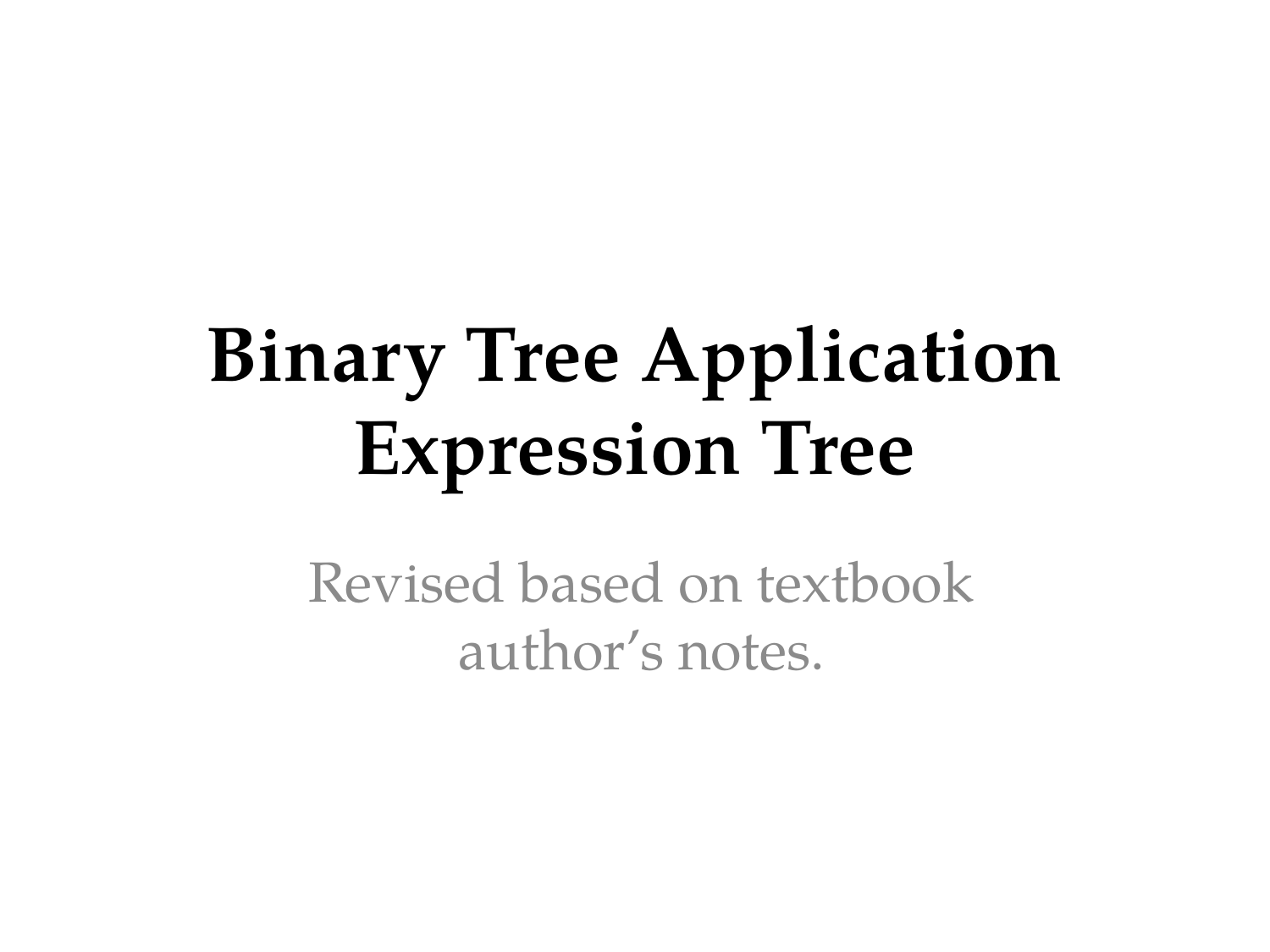

# Binary Tree Application Expression Tree
Revised based on textbook author’s notes.